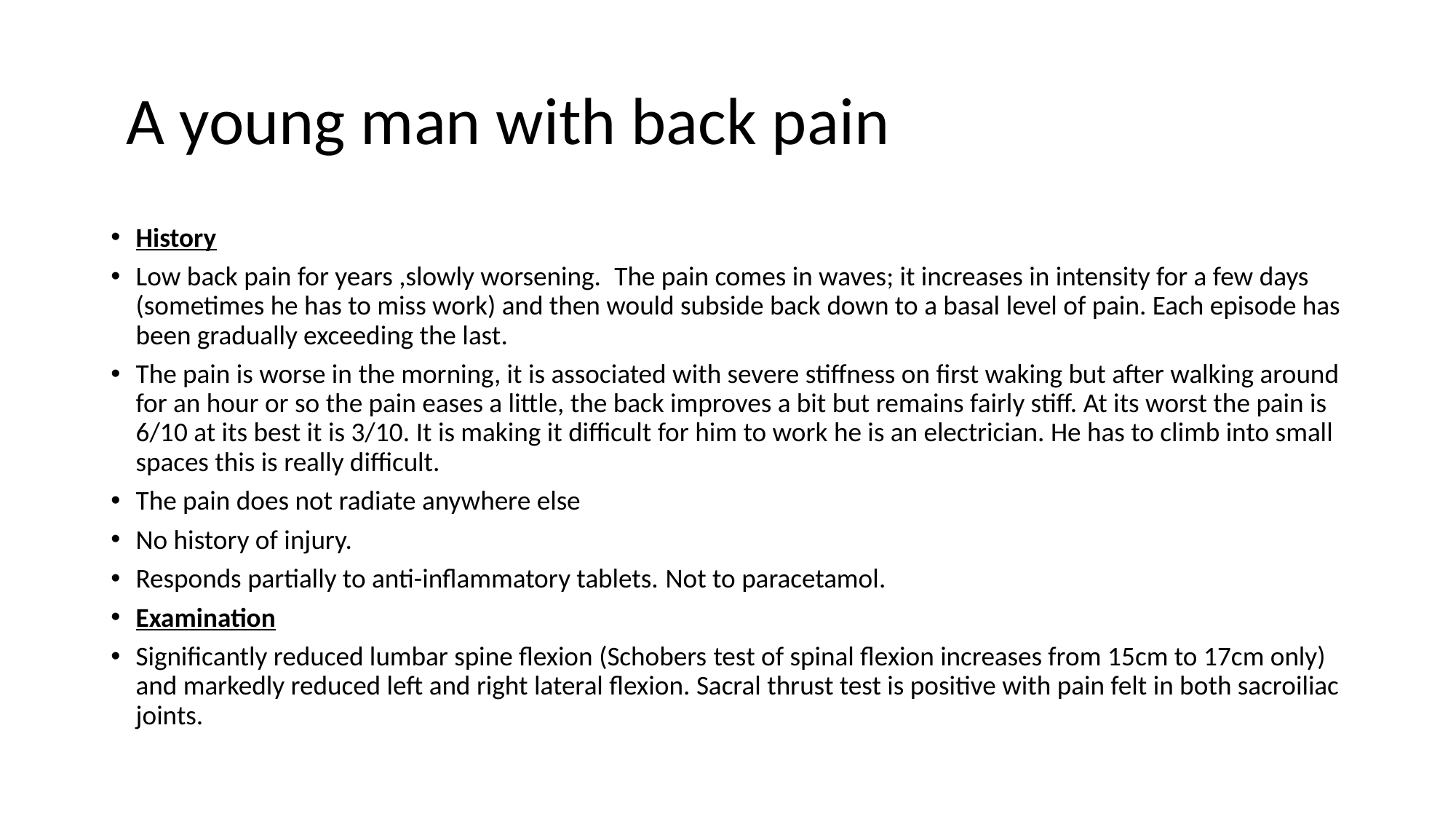

# A young man with back pain
History
Low back pain for years ,slowly worsening.  The pain comes in waves; it increases in intensity for a few days (sometimes he has to miss work) and then would subside back down to a basal level of pain. Each episode has been gradually exceeding the last.
The pain is worse in the morning, it is associated with severe stiffness on first waking but after walking around for an hour or so the pain eases a little, the back improves a bit but remains fairly stiff. At its worst the pain is 6/10 at its best it is 3/10. It is making it difficult for him to work he is an electrician. He has to climb into small spaces this is really difficult.
The pain does not radiate anywhere else
No history of injury.
Responds partially to anti-inflammatory tablets. Not to paracetamol.
Examination
Significantly reduced lumbar spine flexion (Schobers test of spinal flexion increases from 15cm to 17cm only) and markedly reduced left and right lateral flexion. Sacral thrust test is positive with pain felt in both sacroiliac joints.